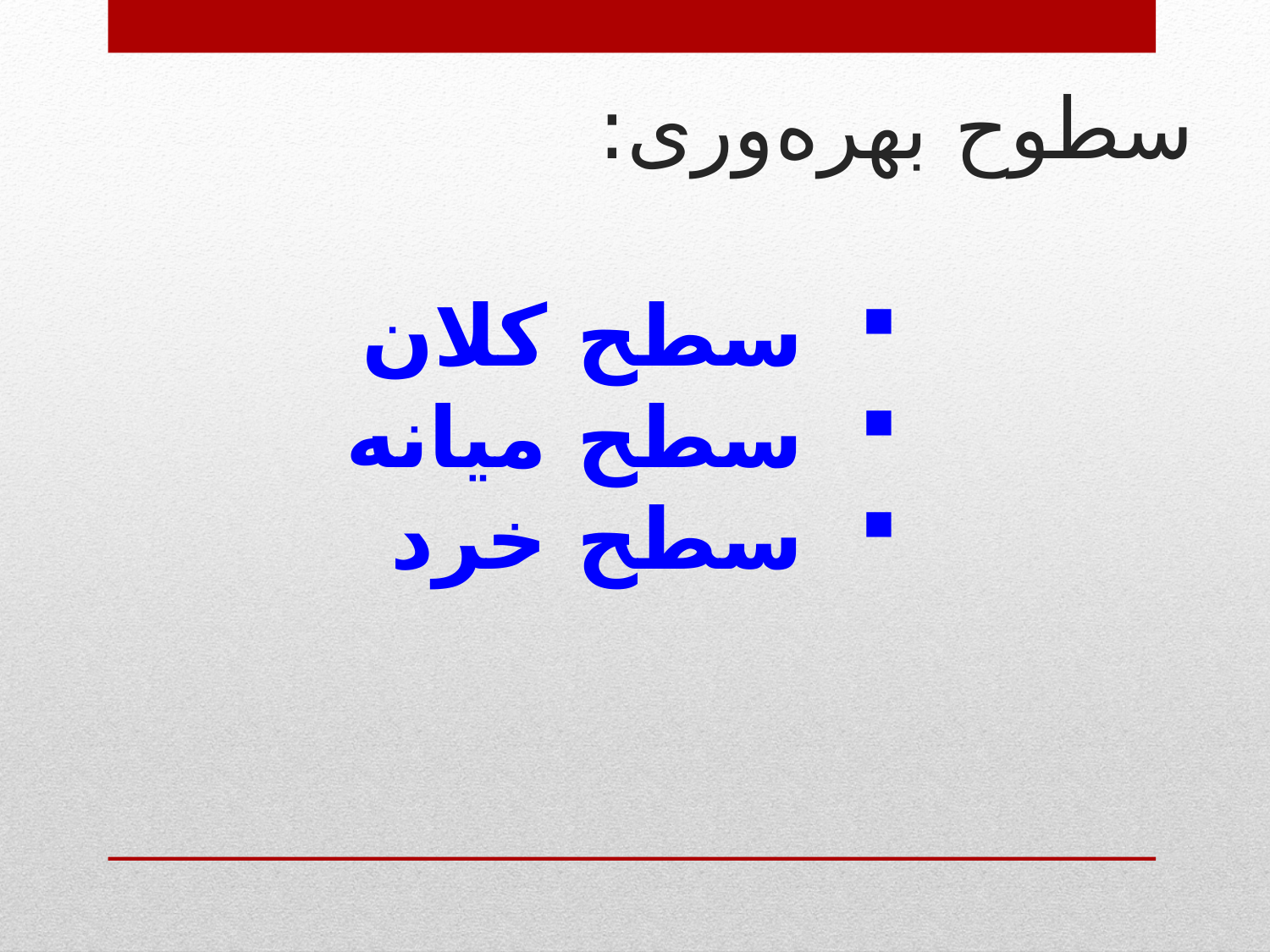

سطوح بهره‌وری:
سطح کلان
سطح میانه
سطح خرد